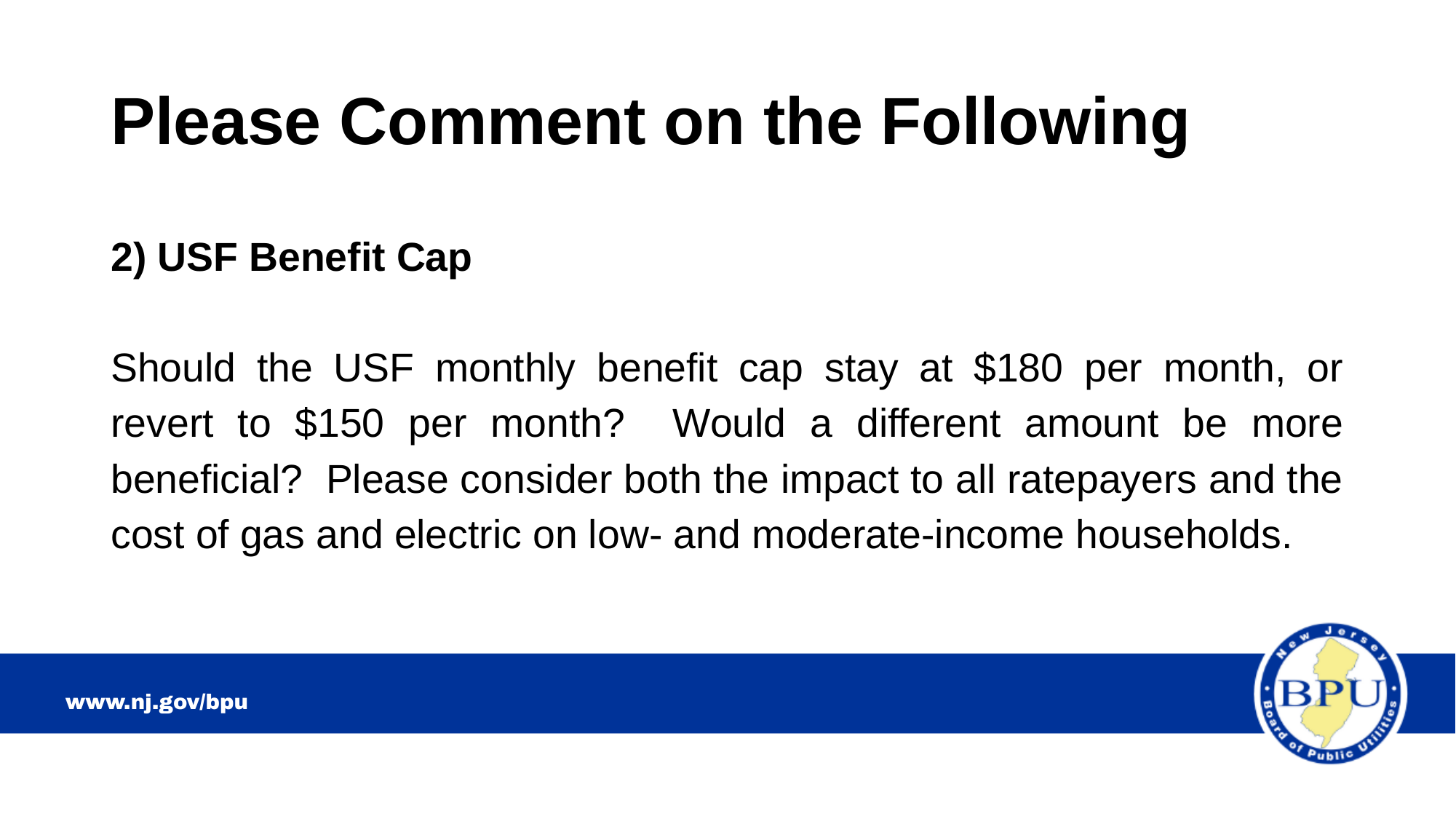

# Please Comment on the Following
2) USF Benefit Cap

Should the USF monthly benefit cap stay at $180 per month, or revert to $150 per month?  Would a different amount be more beneficial?  Please consider both the impact to all ratepayers and the cost of gas and electric on low- and moderate-income households.